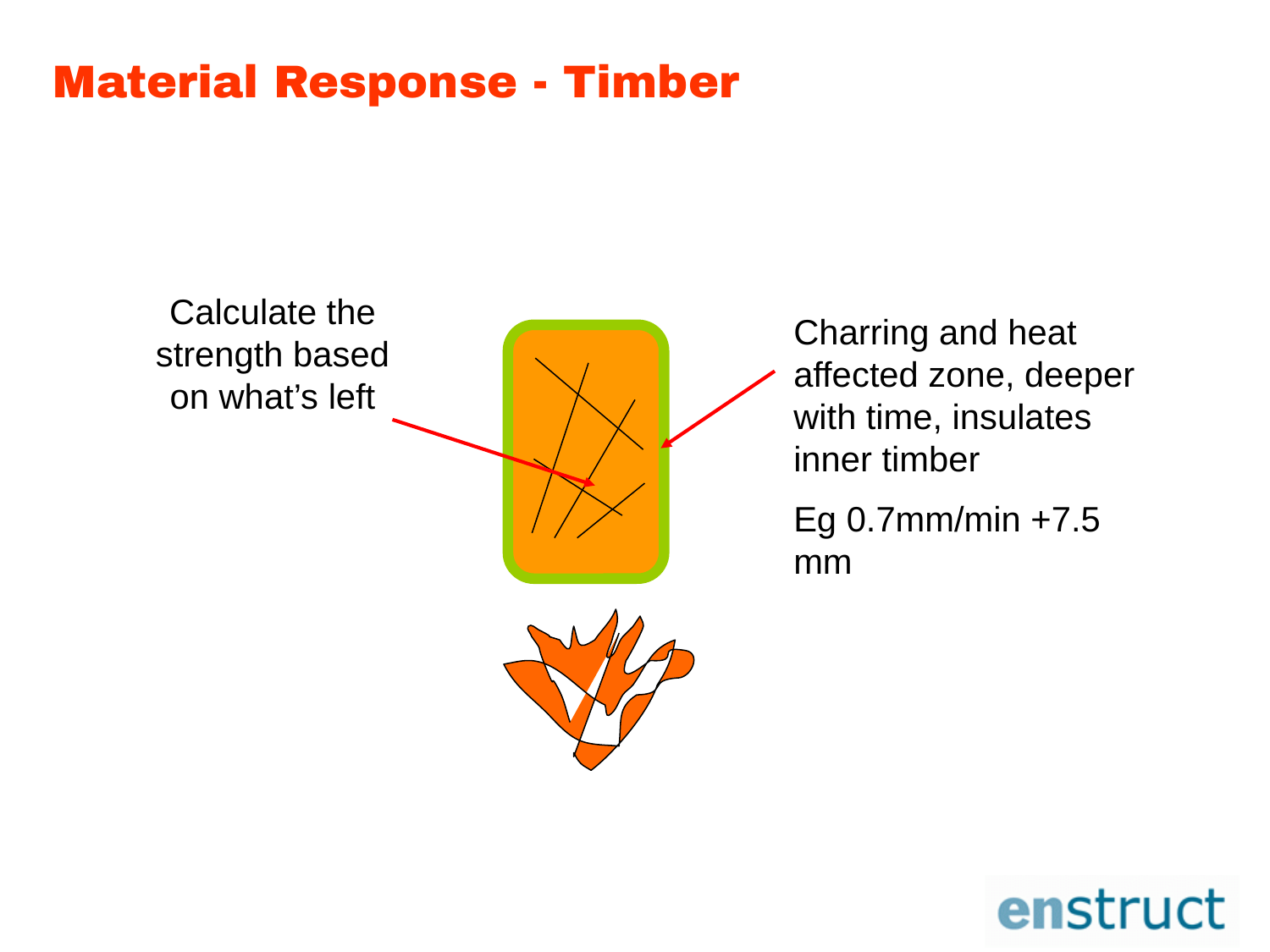

# Material Response - Timber
Calculate the strength based on what’s left
Charring and heat affected zone, deeper with time, insulates inner timber
Eg 0.7mm/min +7.5 mm